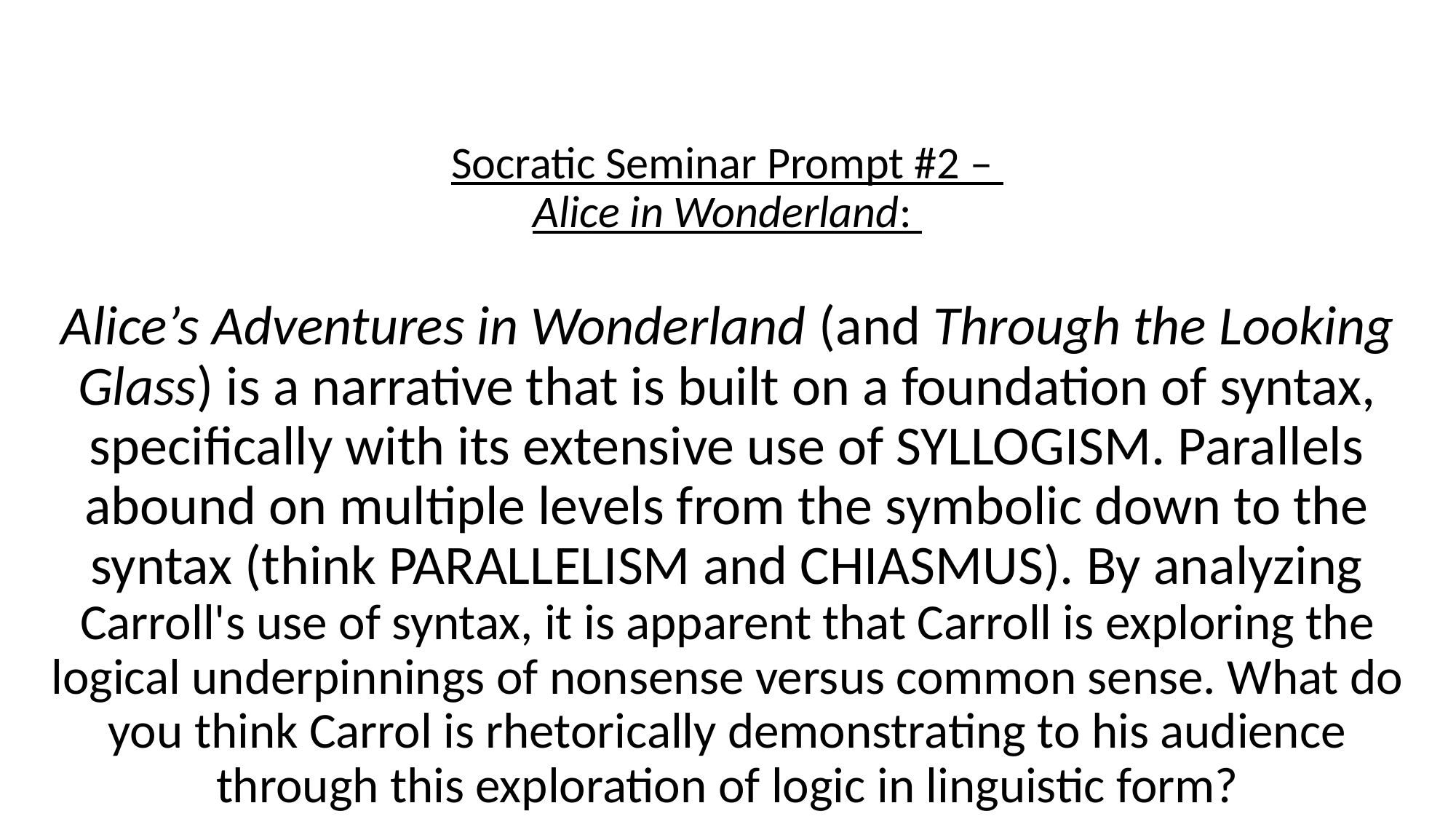

# Socratic Seminar Prompt #2 – Alice in Wonderland: Alice’s Adventures in Wonderland (and Through the Looking Glass) is a narrative that is built on a foundation of syntax, specifically with its extensive use of SYLLOGISM. Parallels abound on multiple levels from the symbolic down to the syntax (think PARALLELISM and CHIASMUS). By analyzing Carroll's use of syntax, it is apparent that Carroll is exploring the logical underpinnings of nonsense versus common sense. What do you think Carrol is rhetorically demonstrating to his audience through this exploration of logic in linguistic form?